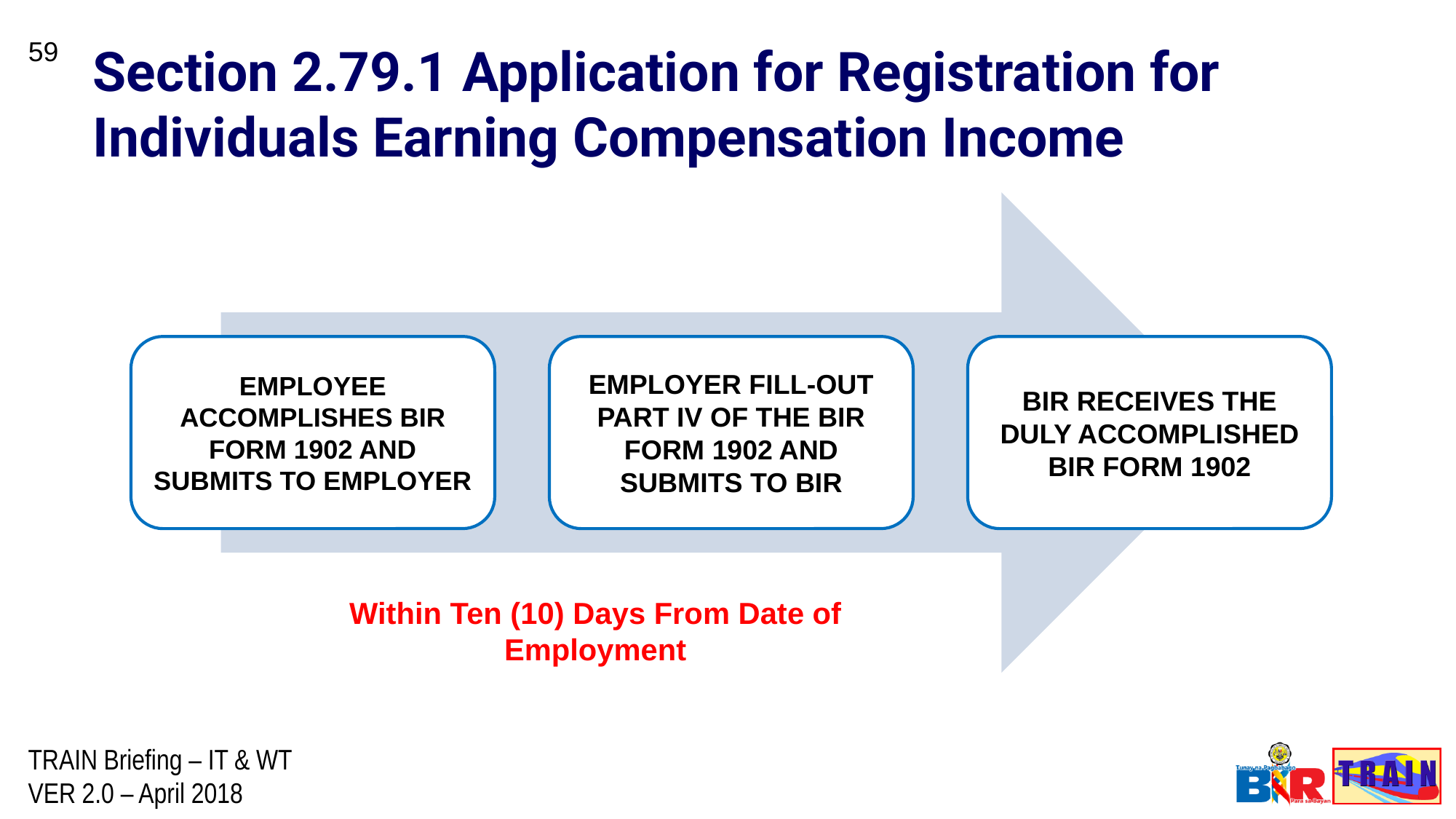

59
Section 2.79.1 Application for Registration for Individuals Earning Compensation Income
EMPLOYEE ACCOMPLISHES BIR FORM 1902 AND SUBMITS TO EMPLOYER
EMPLOYER FILL-OUT PART IV OF THE BIR FORM 1902 AND SUBMITS TO BIR
BIR RECEIVES THE DULY ACCOMPLISHED BIR FORM 1902
Within Ten (10) Days From Date of Employment